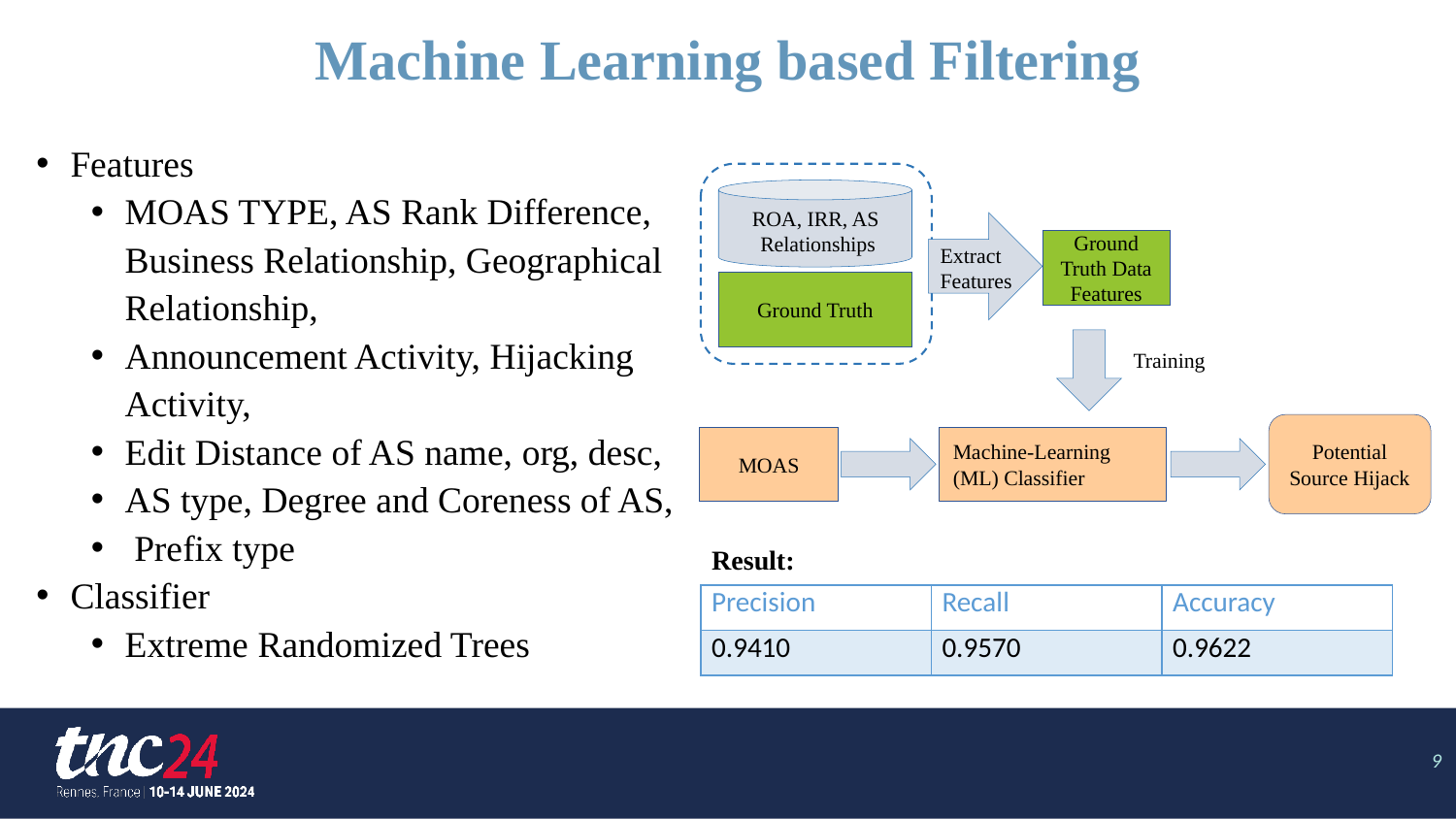

# Machine Learning based Filtering
Features
MOAS TYPE, AS Rank Difference, Business Relationship, Geographical Relationship,
Announcement Activity, Hijacking Activity,
Edit Distance of AS name, org, desc,
AS type, Degree and Coreness of AS,
 Prefix type
Classifier
Extreme Randomized Trees

ROA, IRR, AS
Relationships

Extract
Features
Ground Truth Data
Features
Ground Truth

Training
Potential Source Hijack
MOAS
Machine-Learning (ML) Classifier

Result:
| Precision | Recall | Accuracy |
| --- | --- | --- |
| 0.9410 | 0.9570 | 0.9622 |
9
9